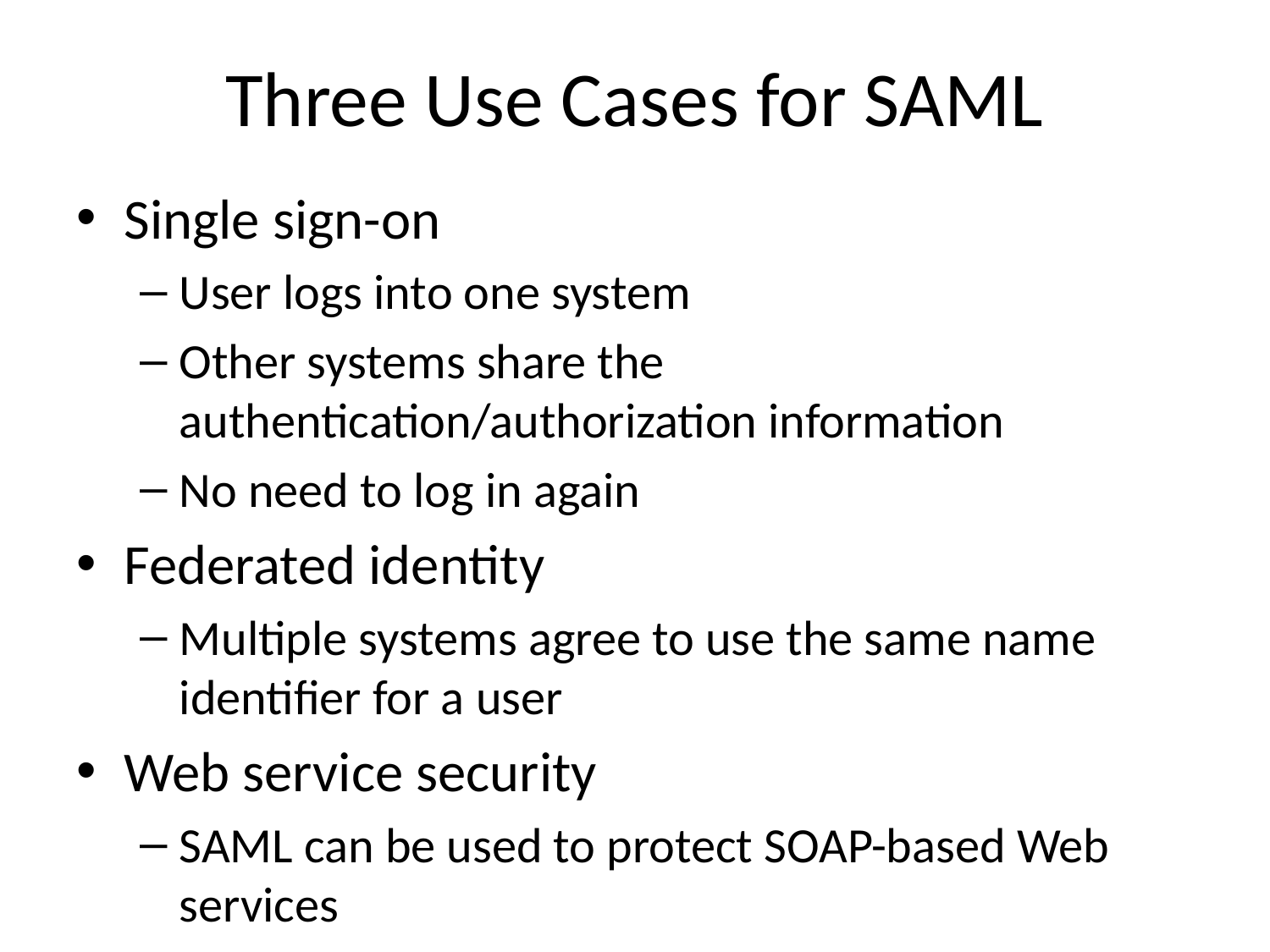

# Three Use Cases for SAML
Single sign-on
User logs into one system
Other systems share the authentication/authorization information
No need to log in again
Federated identity
Multiple systems agree to use the same name identifier for a user
Web service security
SAML can be used to protect SOAP-based Web services